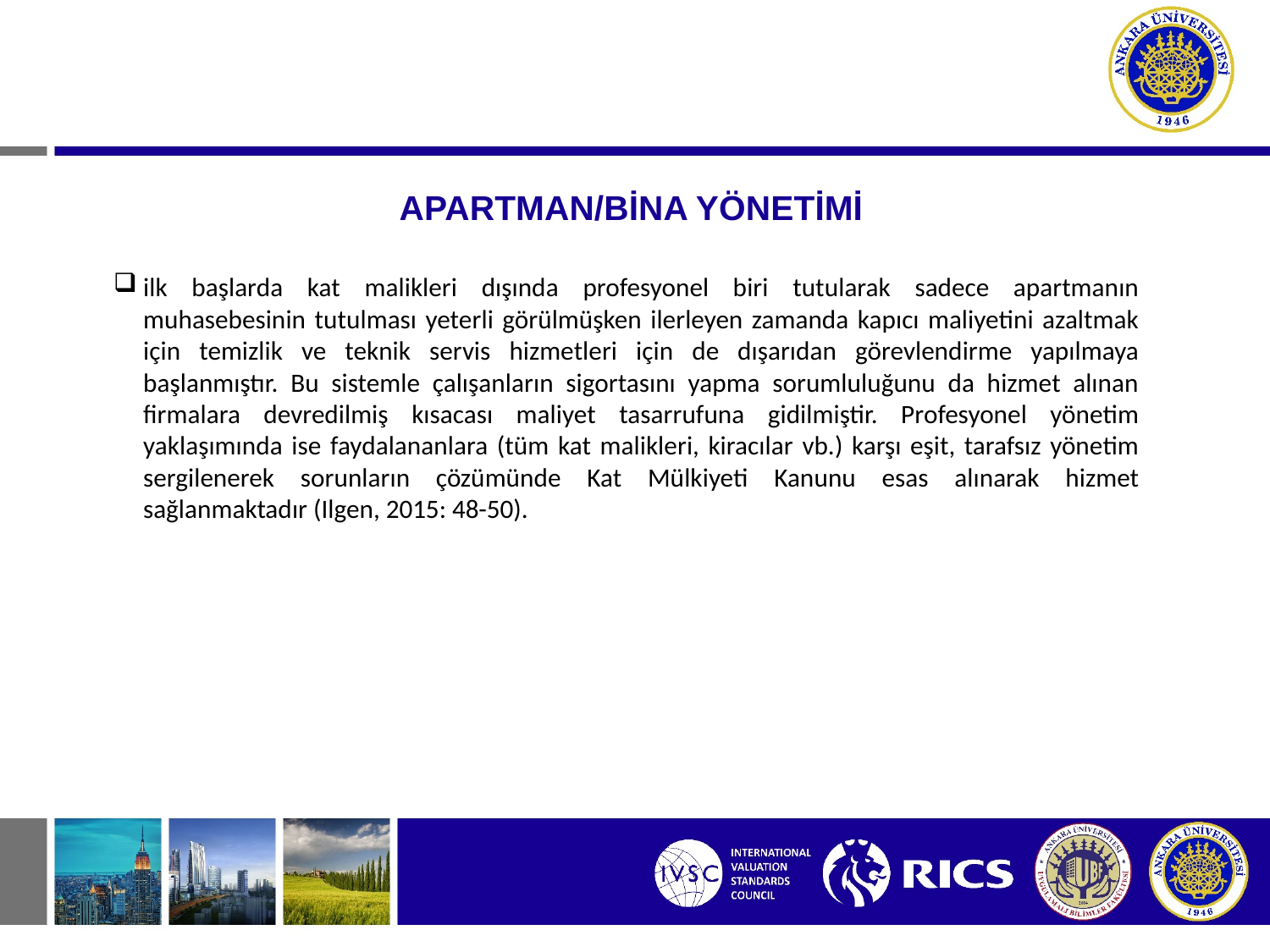

# APARTMAN/BİNA YÖNETİMİ
ilk başlarda kat malikleri dışında profesyonel biri tutularak sadece apartmanın muhasebesinin tutulması yeterli görülmüşken ilerleyen zamanda kapıcı maliyetini azaltmak için temizlik ve teknik servis hizmetleri için de dışarıdan görevlendirme yapılmaya başlanmıştır. Bu sistemle çalışanların sigortasını yapma sorumluluğunu da hizmet alınan firmalara devredilmiş kısacası maliyet tasarrufuna gidilmiştir. Profesyonel yönetim yaklaşımında ise faydalananlara (tüm kat malikleri, kiracılar vb.) karşı eşit, tarafsız yönetim sergilenerek sorunların çözümünde Kat Mülkiyeti Kanunu esas alınarak hizmet sağlanmaktadır (Ilgen, 2015: 48-50).